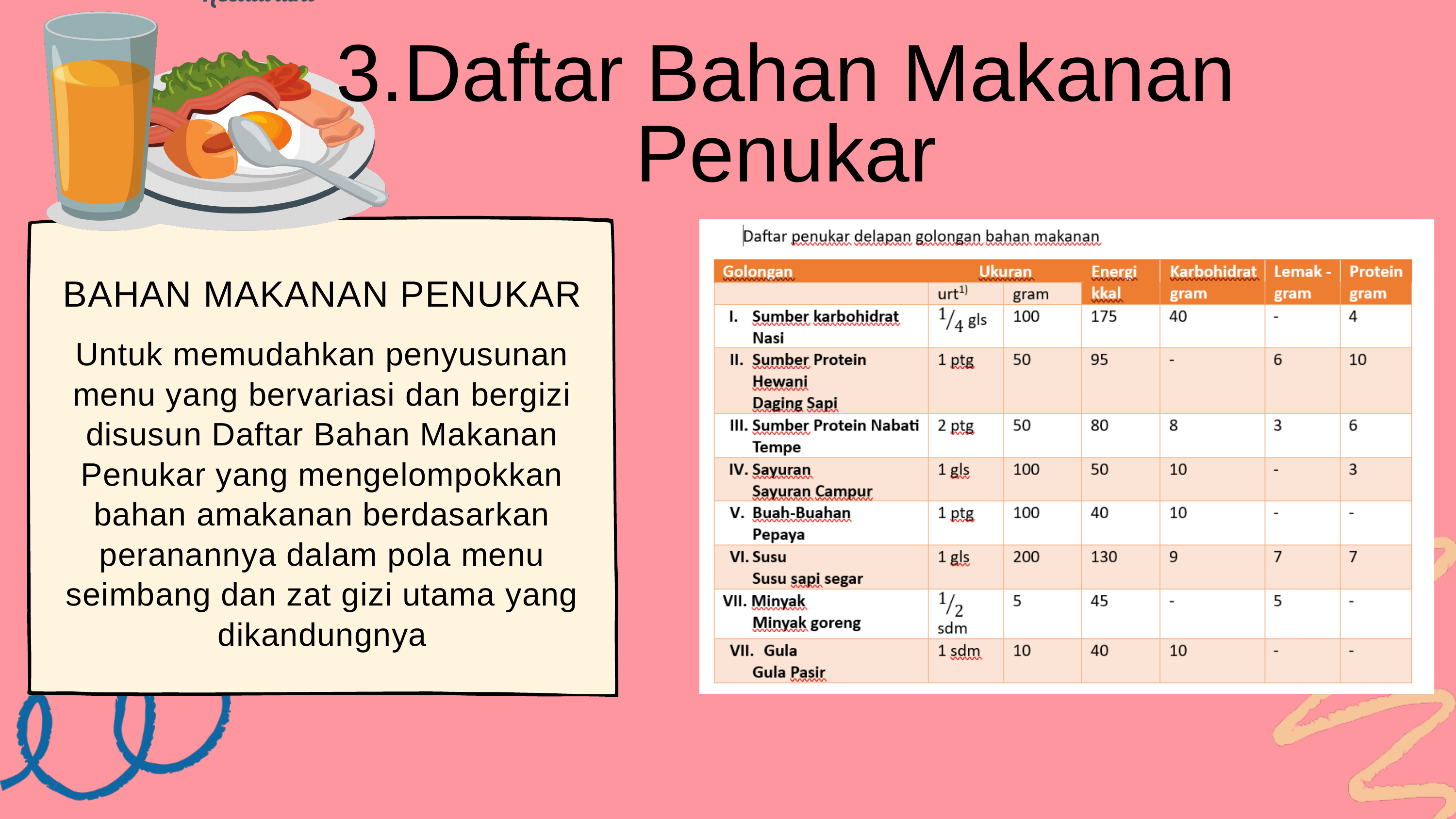

3.Daftar Bahan Makanan Penukar

BAHAN MAKANAN PENUKAR
Untuk memudahkan penyusunan menu yang bervariasi dan bergizi disusun Daftar Bahan Makanan Penukar yang mengelompokkan bahan amakanan berdasarkan peranannya dalam pola menu seimbang dan zat gizi utama yang dikandungnya